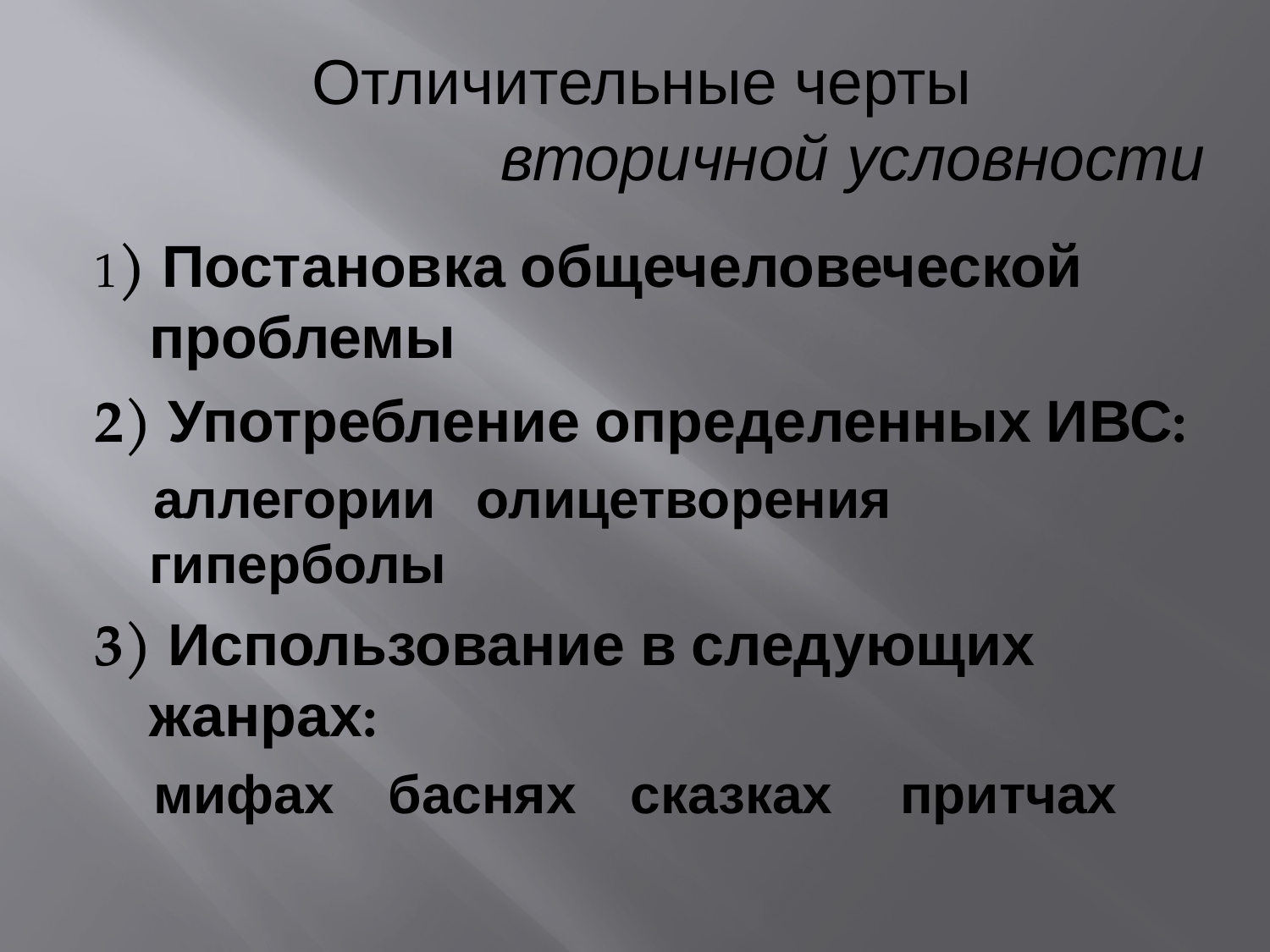

# Отличительные черты вторичной условности
1) Постановка общечеловеческой проблемы
2) Употребление определенных ИВС:
     аллегории   олицетворения   гиперболы
3) Использование в следующих жанрах:
     мифах    баснях    сказках     притчах